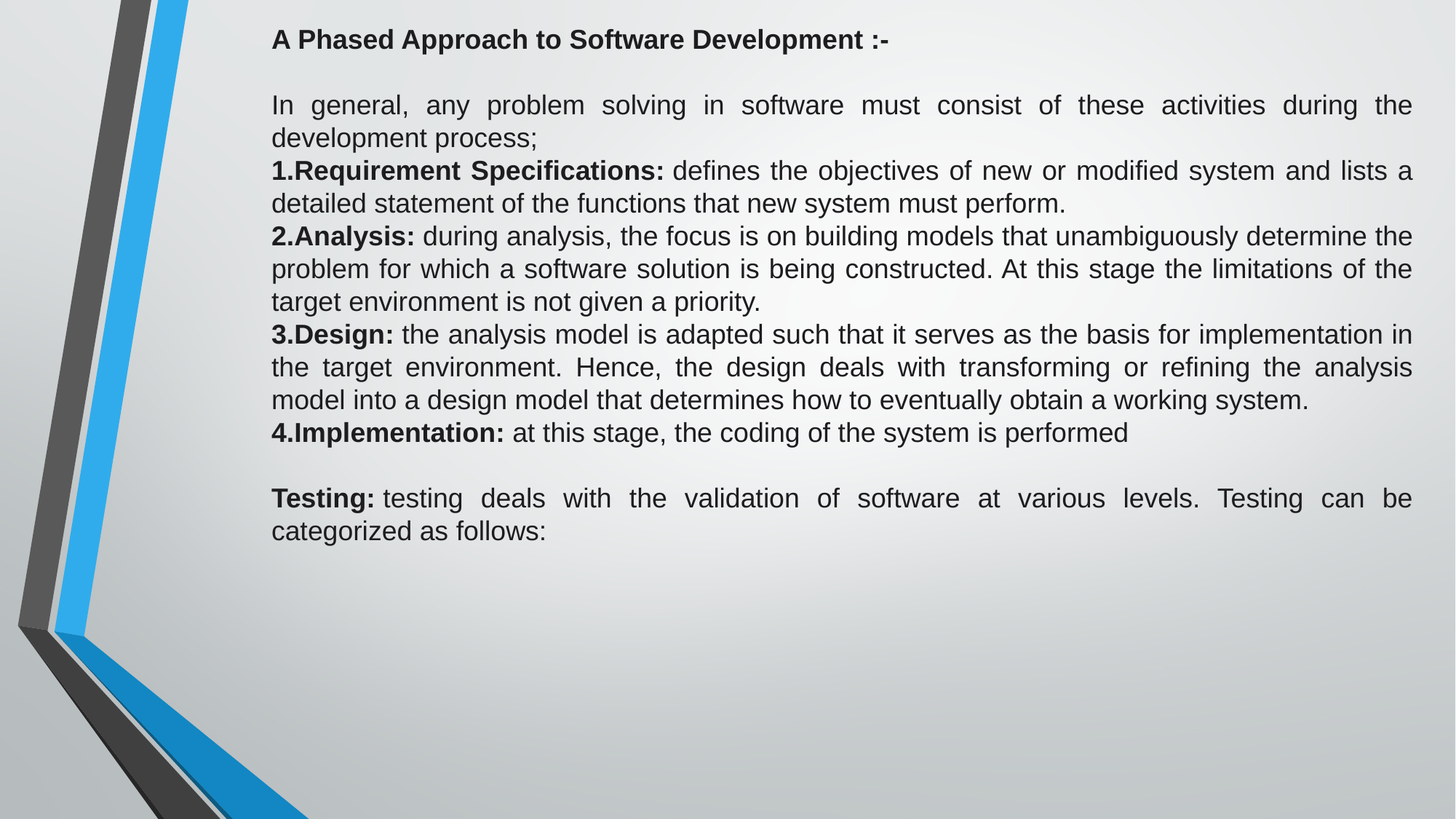

A Phased Approach to Software Development :-

In general, any problem solving in software must consist of these activities during the development process;
Requirement Specifications: defines the objectives of new or modified system and lists a detailed statement of the functions that new system must perform.
Analysis: during analysis, the focus is on building models that unambiguously determine the problem for which a software solution is being constructed. At this stage the limitations of the target environment is not given a priority.
Design: the analysis model is adapted such that it serves as the basis for implementation in the target environment. Hence, the design deals with transforming or refining the analysis model into a design model that determines how to eventually obtain a working system.
Implementation: at this stage, the coding of the system is performed

Testing: testing deals with the validation of software at various levels. Testing can be categorized as follows: